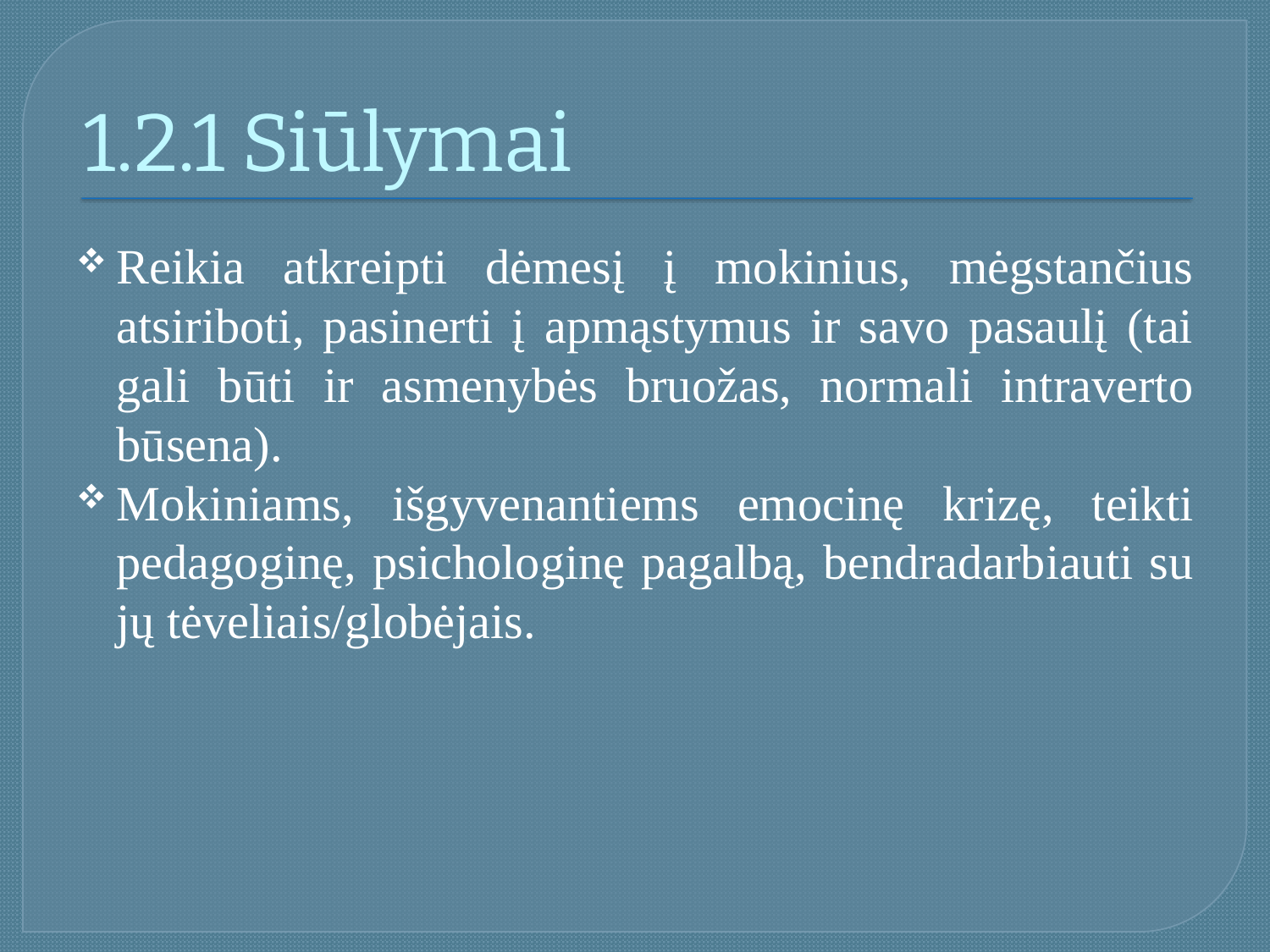

# 1.2.1 Siūlymai
Reikia atkreipti dėmesį į mokinius, mėgstančius atsiriboti, pasinerti į apmąstymus ir savo pasaulį (tai gali būti ir asmenybės bruožas, normali intraverto būsena).
Mokiniams, išgyvenantiems emocinę krizę, teikti pedagoginę, psichologinę pagalbą, bendradarbiauti su jų tėveliais/globėjais.